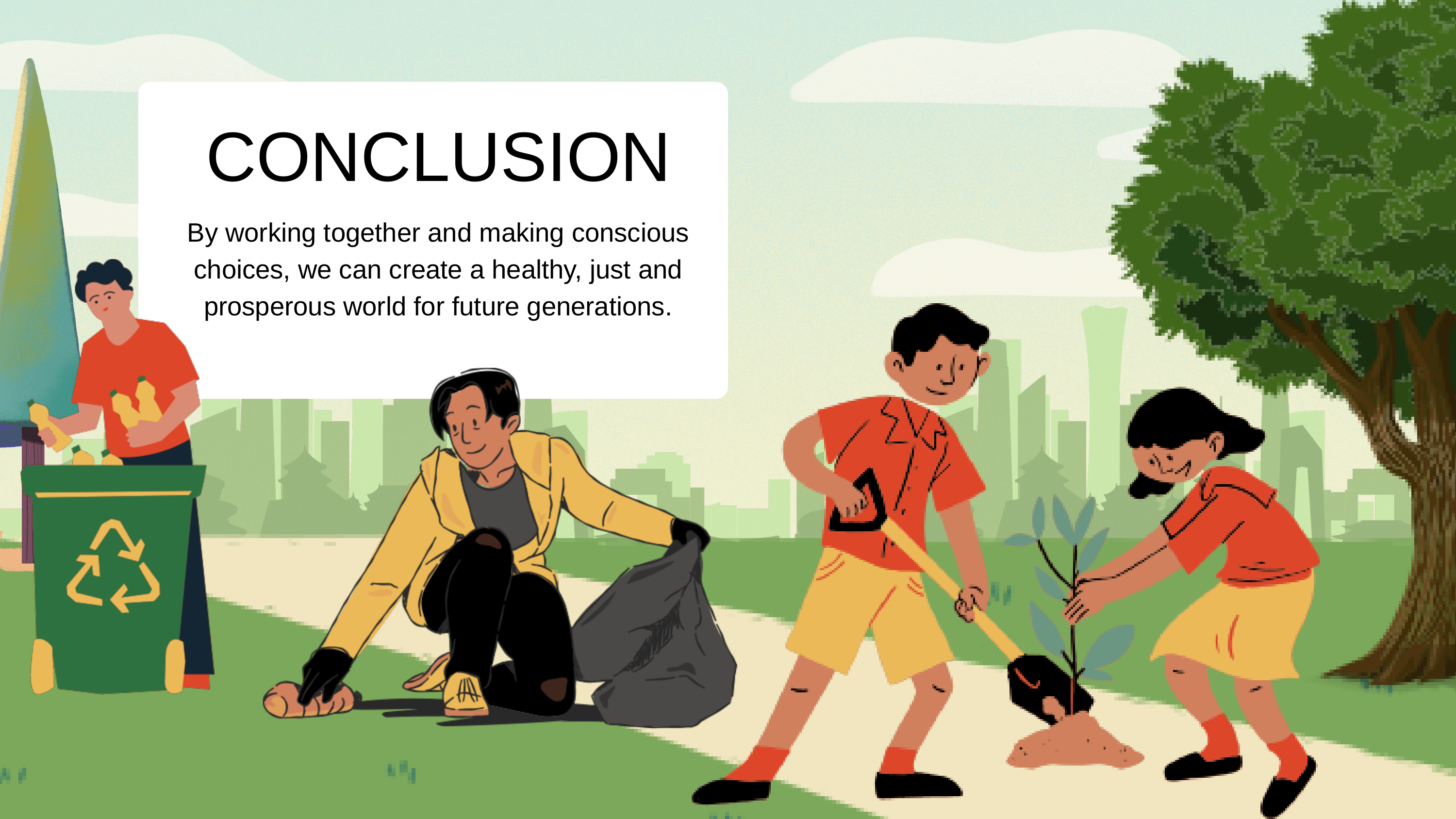

CONCLUSION
By working together and making conscious choices, we can create a healthy, just and prosperous world for future generations.